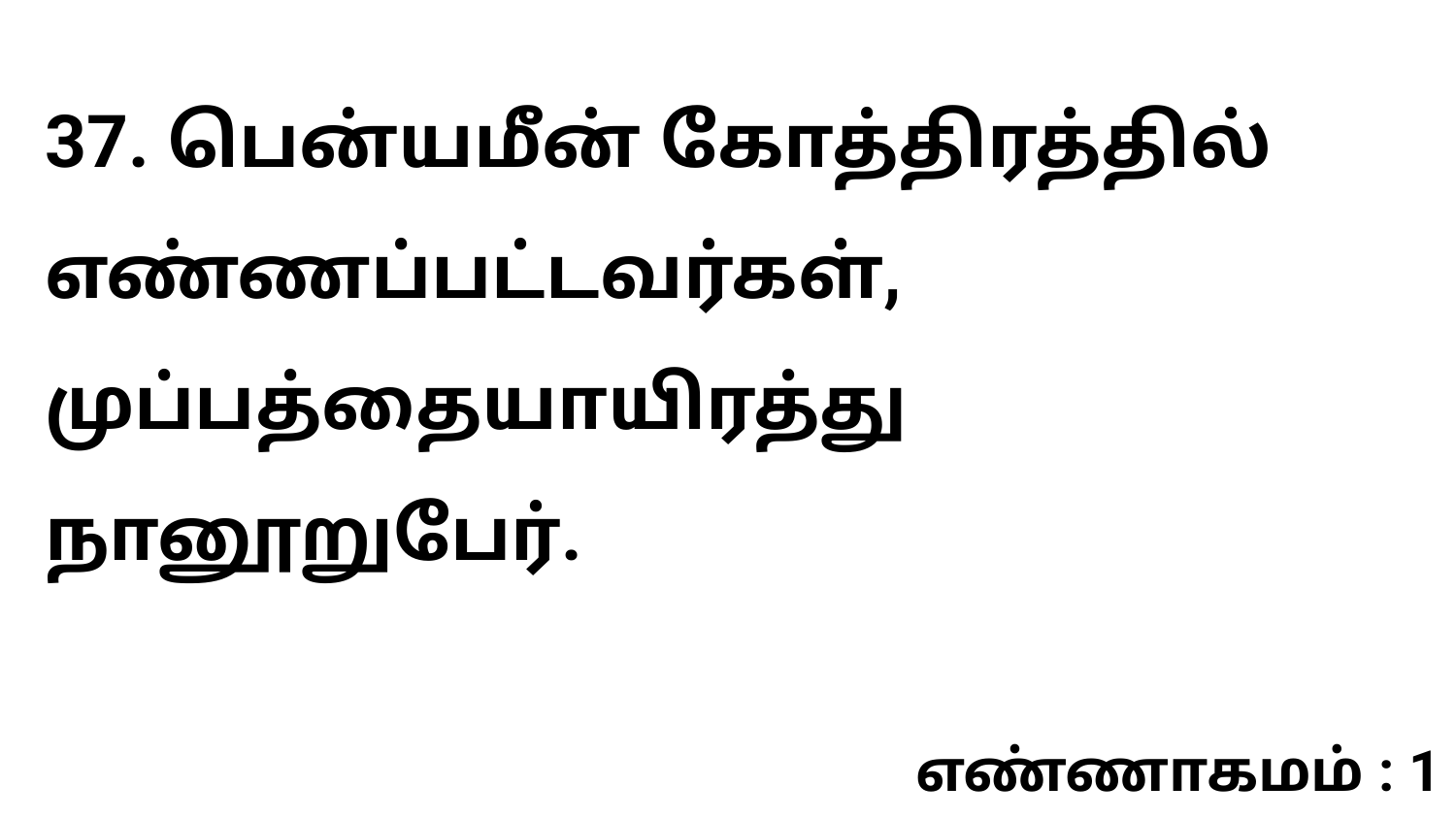

37. பென்யமீன் கோத்திரத்தில் எண்ணப்பட்டவர்கள், முப்பத்தையாயிரத்து நானூறுபேர்.
எண்ணாகமம் : 1